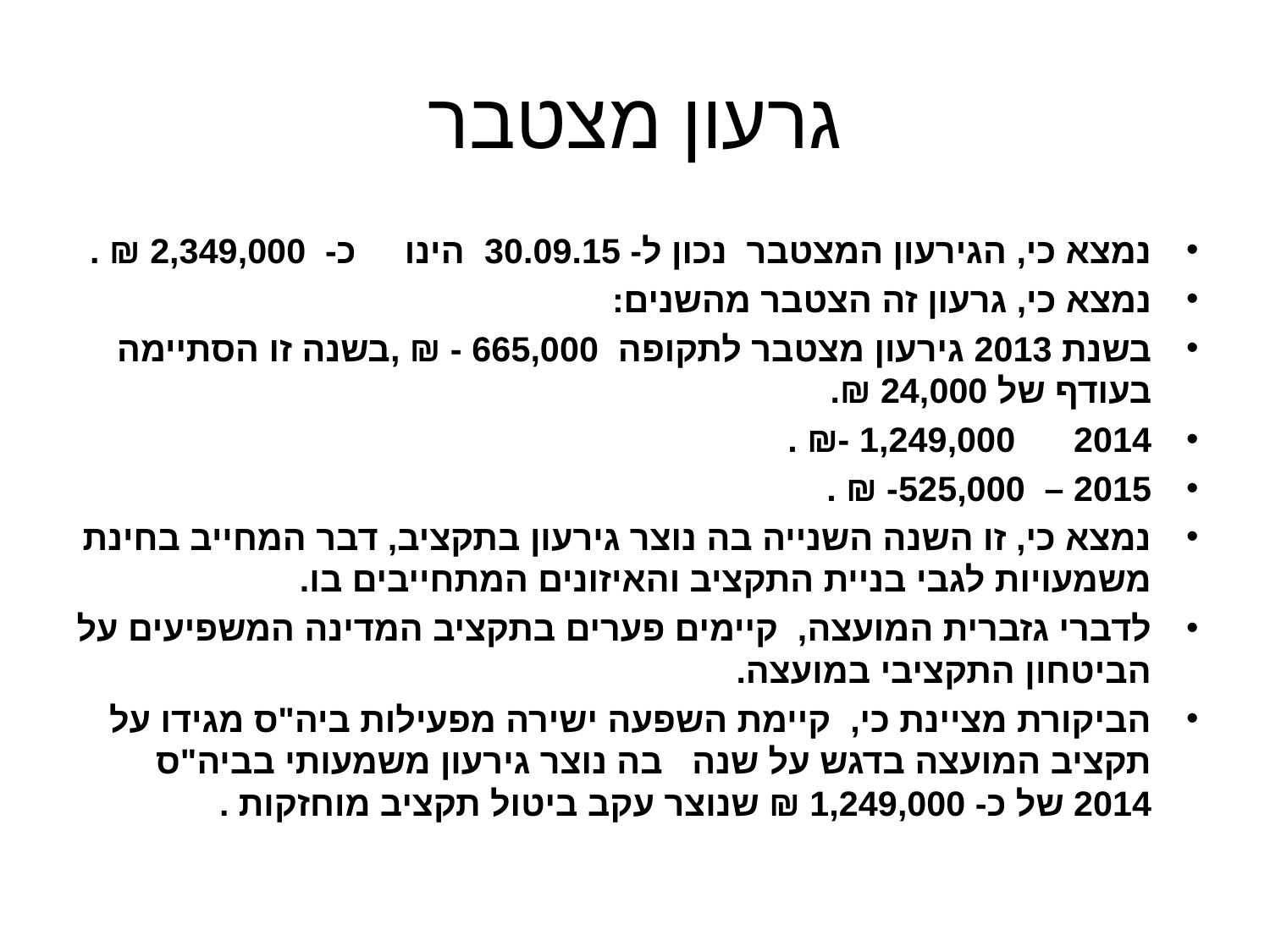

# גרעון מצטבר
נמצא כי, הגירעון המצטבר  נכון ל- 30.09.15  הינו     כ-  2,349,000 ₪ .
נמצא כי, גרעון זה הצטבר מהשנים:
בשנת 2013 גירעון מצטבר לתקופה  665,000 - ₪ ,בשנה זו הסתיימה בעודף של 24,000 ₪.
2014      1,249,000 -₪ .
2015 –  525,000- ₪ .
נמצא כי, זו השנה השנייה בה נוצר גירעון בתקציב, דבר המחייב בחינת משמעויות לגבי בניית התקציב והאיזונים המתחייבים בו.
לדברי גזברית המועצה,  קיימים פערים בתקציב המדינה המשפיעים על הביטחון התקציבי במועצה.
הביקורת מציינת כי,  קיימת השפעה ישירה מפעילות ביה"ס מגידו על תקציב המועצה בדגש על שנה   בה נוצר גירעון משמעותי בביה"ס 2014 של כ- 1,249,000 ₪ שנוצר עקב ביטול תקציב מוחזקות .